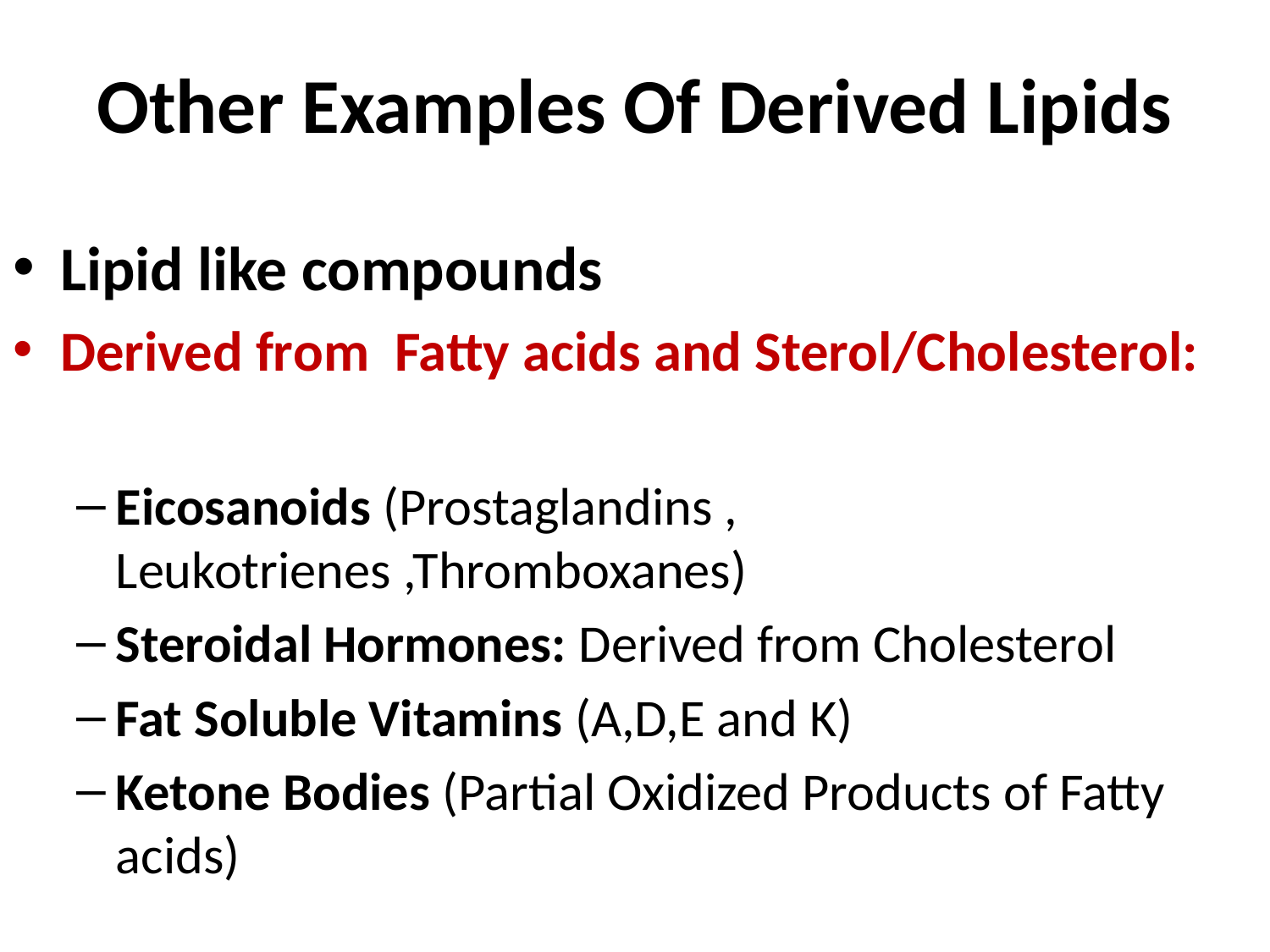

# Other Examples Of Derived Lipids
Lipid like compounds
Derived from  Fatty acids and Sterol/Cholesterol:

Eicosanoids (Prostaglandins , Leukotrienes ,Thromboxanes)
Steroidal Hormones: Derived from Cholesterol
Fat Soluble Vitamins (A,D,E and K)
Ketone Bodies (Partial Oxidized Products of Fatty acids)